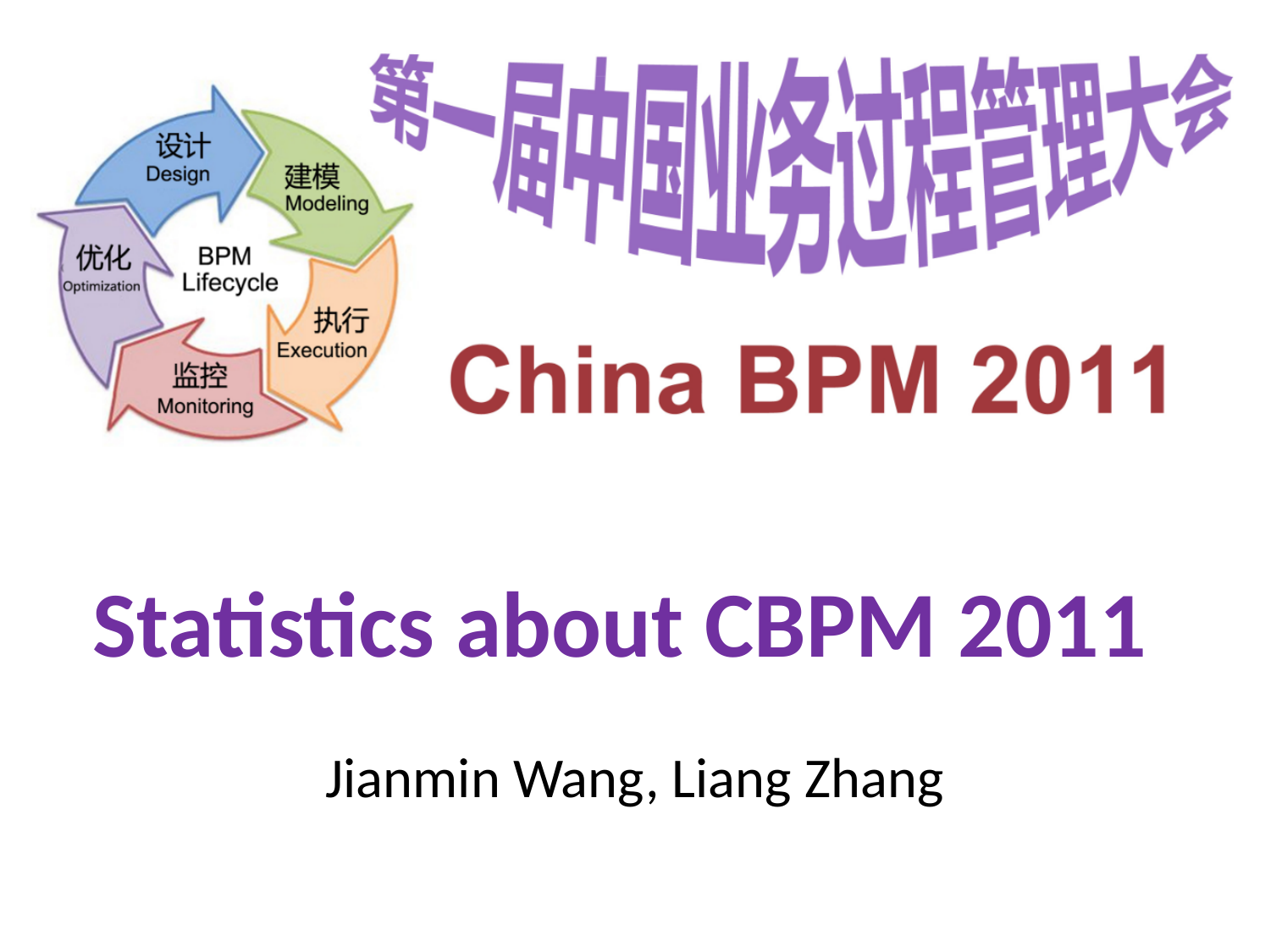

# Statistics about CBPM 2011
Jianmin Wang, Liang Zhang